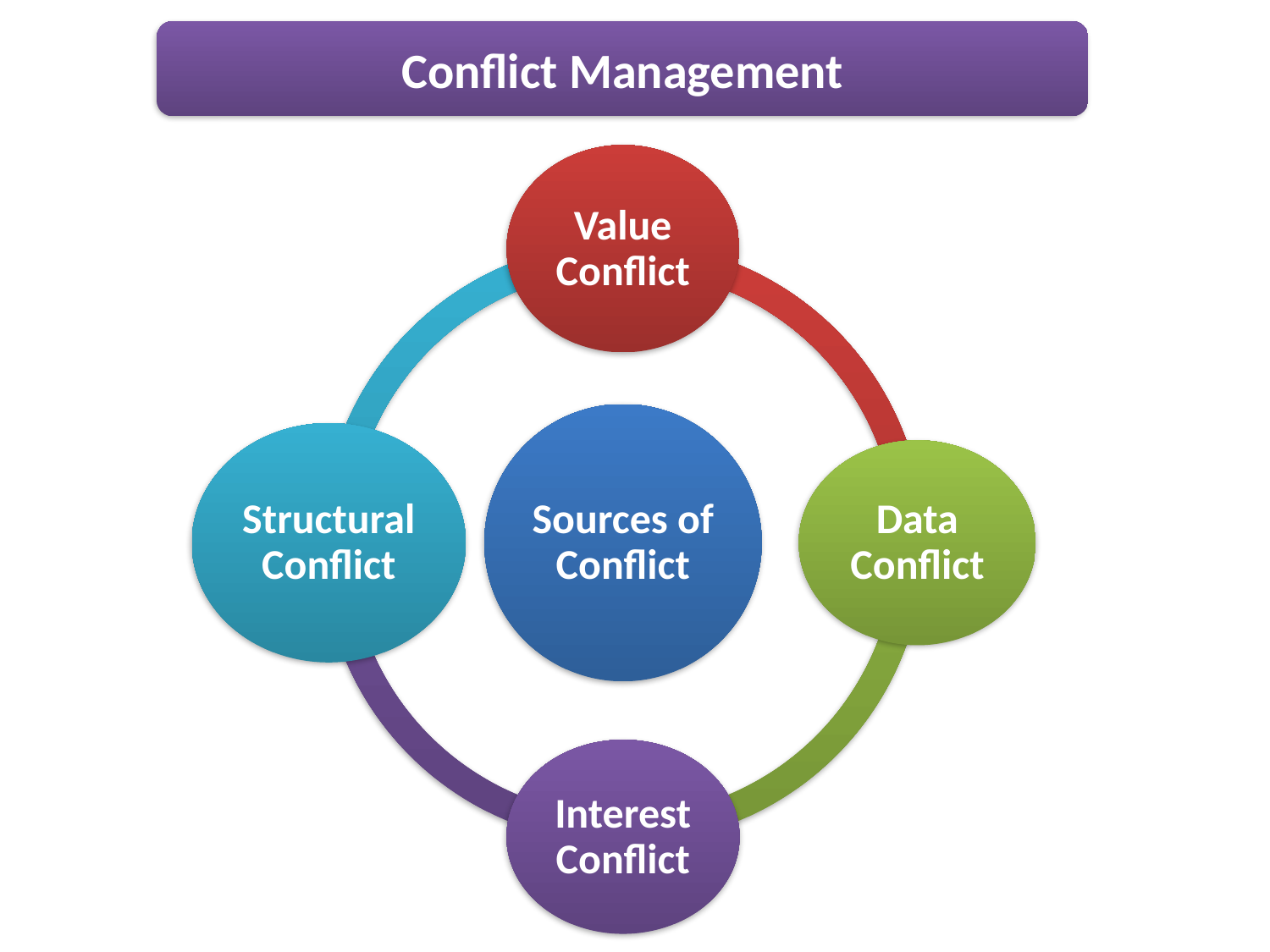

Conflict Management
Sources of Conflict
Value Conflict
Data Conflict
Interest Conflict
Structural Conflict